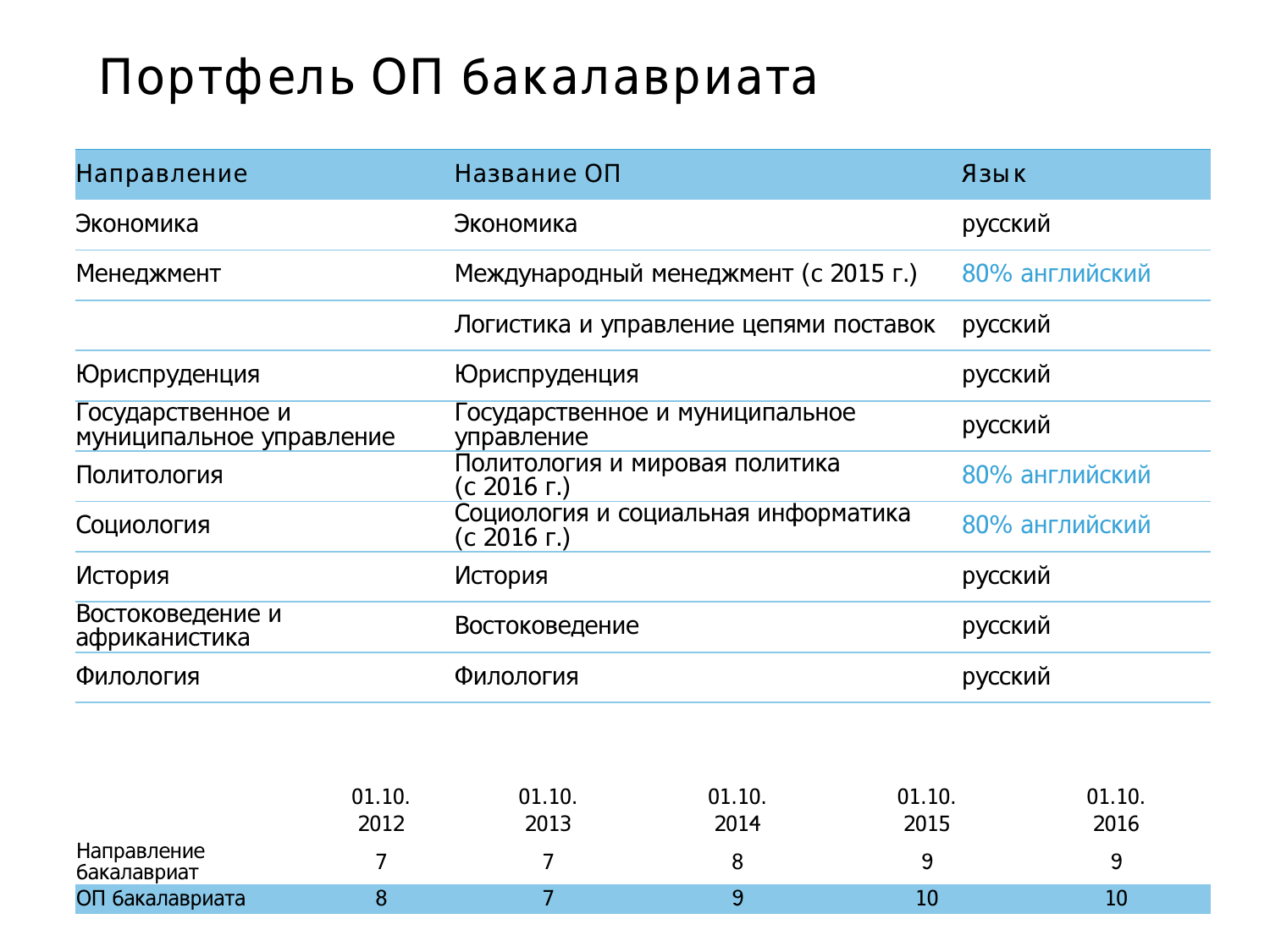

# Портфель ОП бакалавриата
| Направление | Название ОП | Язык |
| --- | --- | --- |
| Экономика | Экономика | русский |
| Менеджмент | Международный менеджмент (с 2015 г.) | 80% английский |
|  | Логистика и управление цепями поставок | русский |
| Юриспруденция | Юриспруденция | русский |
| Государственное и муниципальное управление | Государственное и муниципальное управление | русский |
| Политология | Политология и мировая политика (с 2016 г.) | 80% английский |
| Социология | Социология и социальная информатика (с 2016 г.) | 80% английский |
| История | История | русский |
| Востоковедение и африканистика | Востоковедение | русский |
| Филология | Филология | русский |
|  | 01.10. | 01.10. | 01.10. | 01.10. | 01.10. |
| --- | --- | --- | --- | --- | --- |
|  | 2012 | 2013 | 2014 | 2015 | 2016 |
| Направление бакалавриат | 7 | 7 | 8 | 9 | 9 |
| ОП бакалавриата | 8 | 7 | 9 | 10 | 10 |